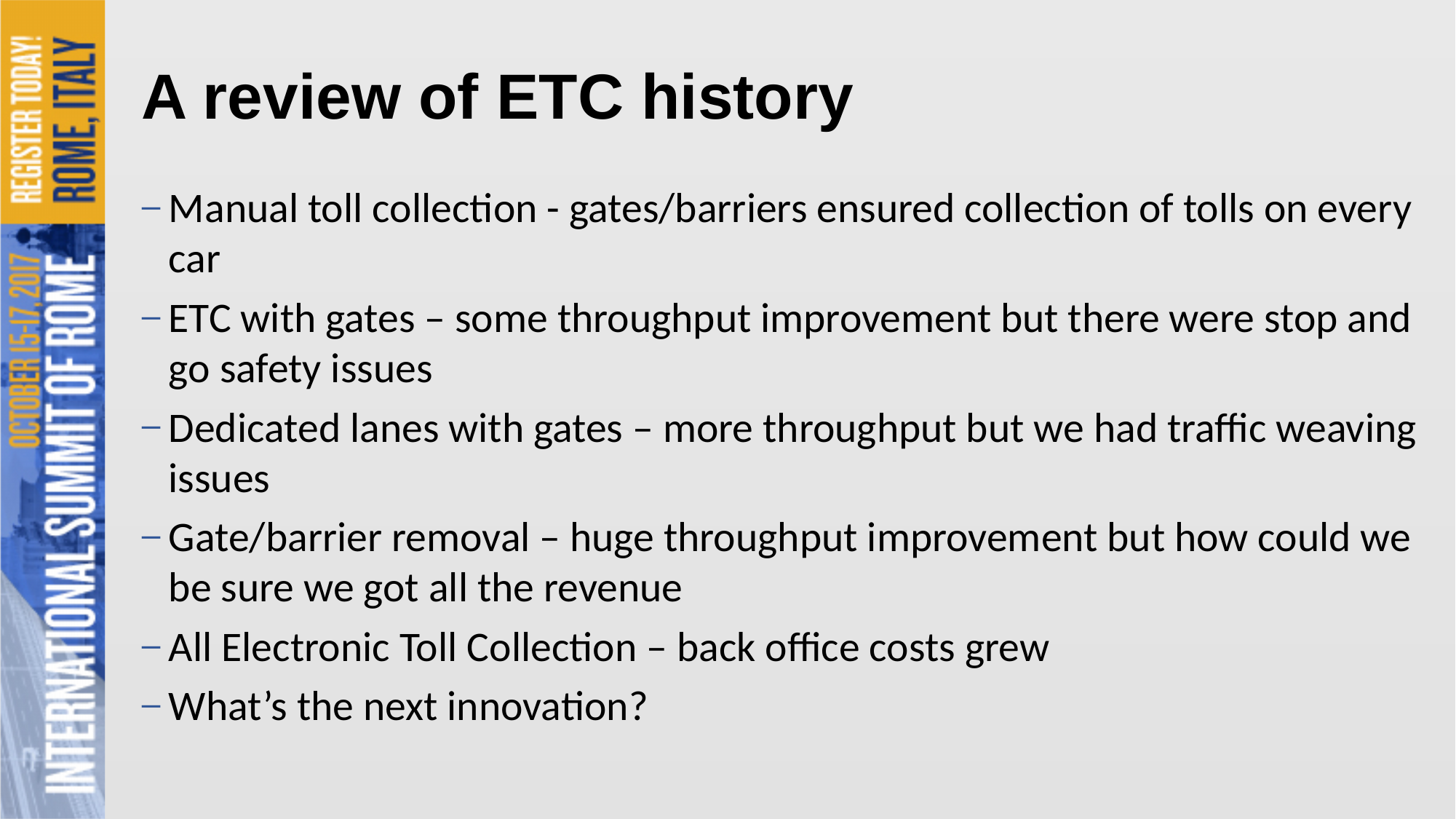

# A review of ETC history
Manual toll collection - gates/barriers ensured collection of tolls on every car
ETC with gates – some throughput improvement but there were stop and go safety issues
Dedicated lanes with gates – more throughput but we had traffic weaving issues
Gate/barrier removal – huge throughput improvement but how could we be sure we got all the revenue
All Electronic Toll Collection – back office costs grew
What’s the next innovation?